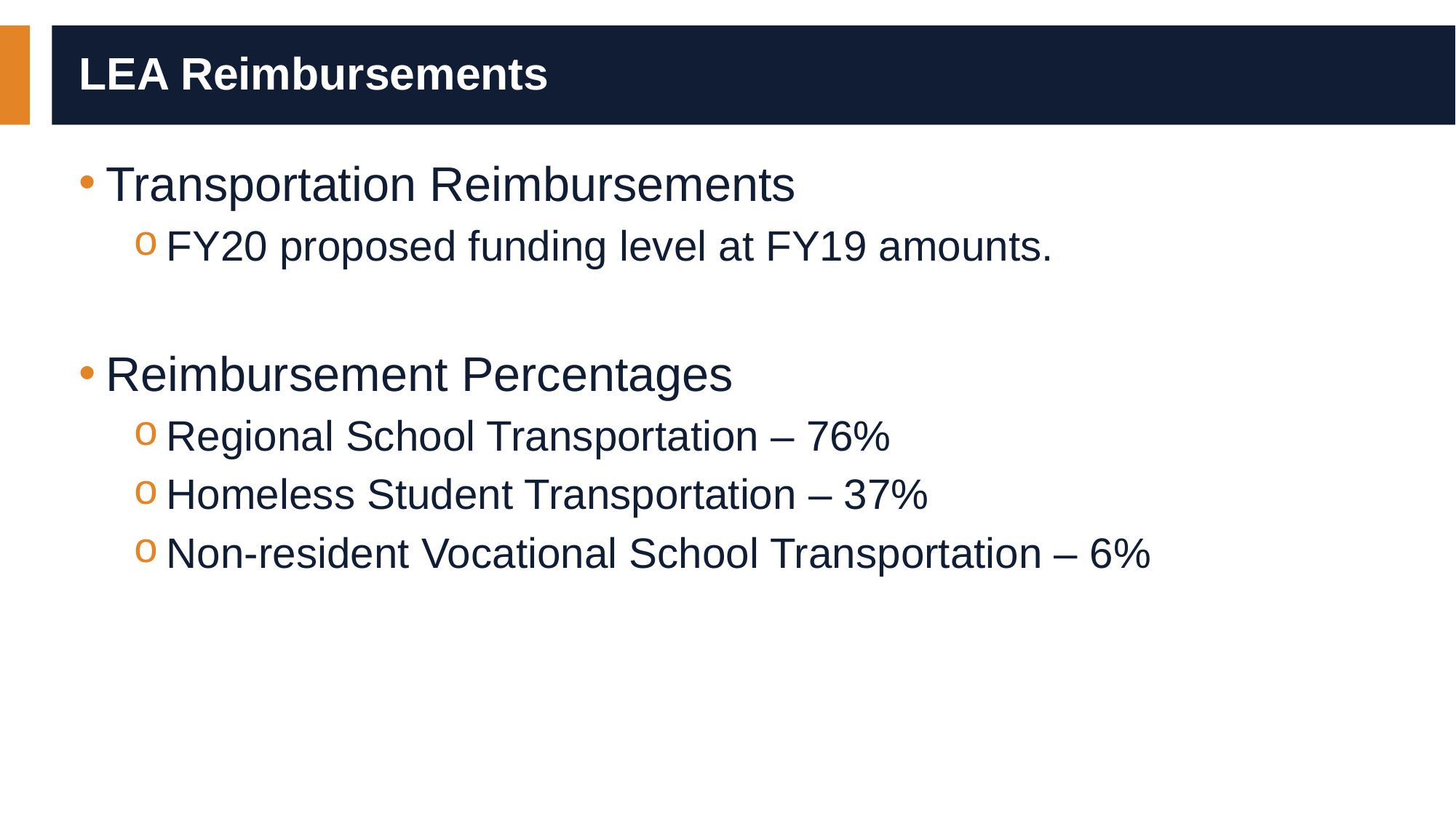

# LEA Reimbursements
Transportation Reimbursements
FY20 proposed funding level at FY19 amounts.

Reimbursement Percentages
Regional School Transportation – 76%
Homeless Student Transportation – 37%
Non-resident Vocational School Transportation – 6%